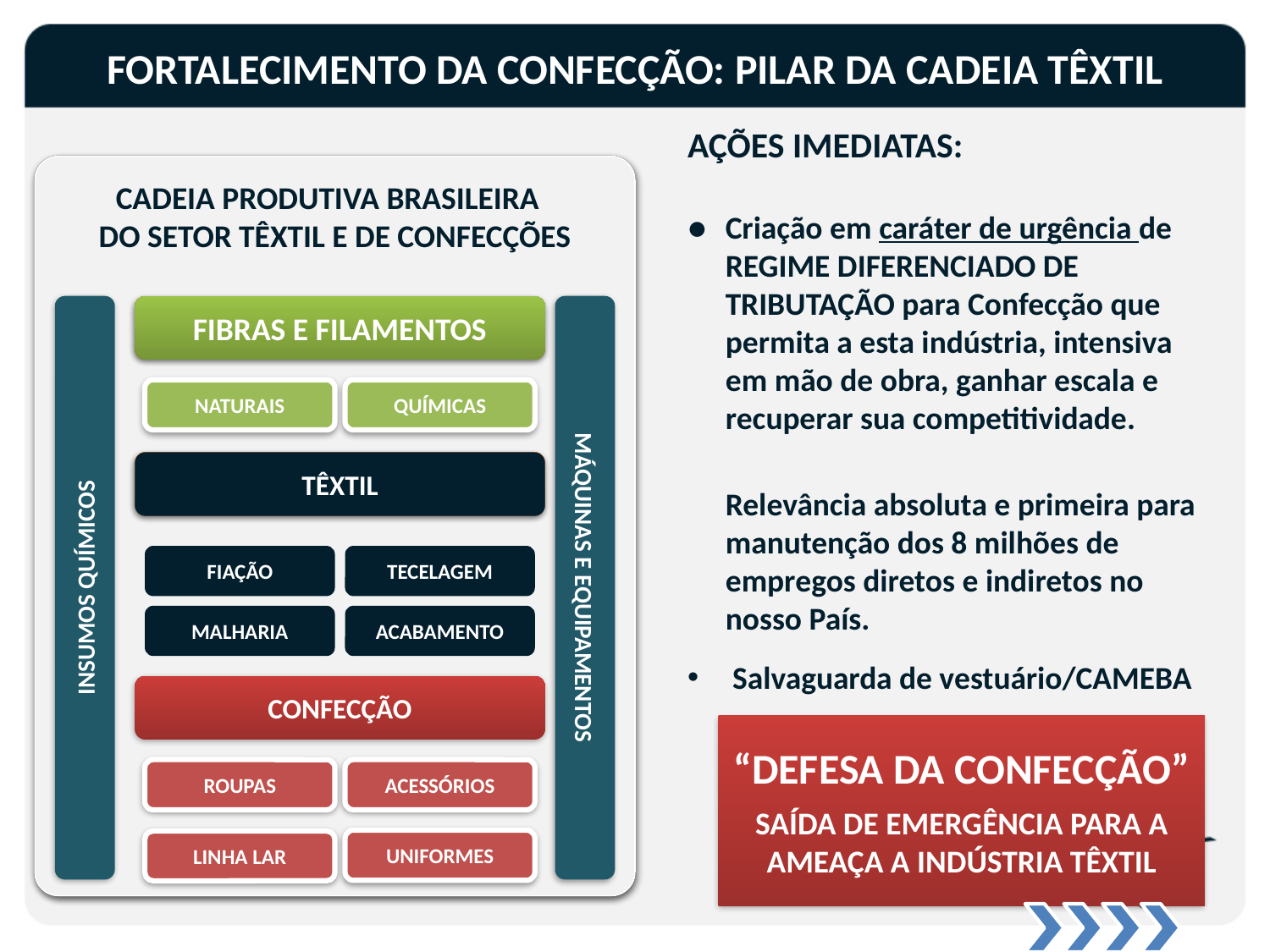

# FORTALECIMENTO DA CONFECÇÃO: PILAR DA CADEIA TÊXTIL
AÇÕES IMEDIATAS:

●	Criação em caráter de urgência de REGIME DIFERENCIADO DE TRIBUTAÇÃO para Confecção que permita a esta indústria, intensiva em mão de obra, ganhar escala e recuperar sua competitividade.

	Relevância absoluta e primeira para manutenção dos 8 milhões de empregos diretos e indiretos no nosso País.
 Salvaguarda de vestuário/CAMEBA

MERCADO BRASILEIRO
CADEIA PRODUTIVA BRASILEIRA
DO SETOR TÊXTIL E DE CONFECÇÕES
8 MILHÕES  DE EMPREGOS
FIBRAS E FILAMENTOS
NATURAIS
QUÍMICAS
30 MIL EMPRESAS
TÊXTIL
FIAÇÃO
TECELAGEM
INSUMOS QUÍMICOS
MÁQUINAS E EQUIPAMENTOS
MALHARIA
ACABAMENTO
CONFECÇÃO
“DEFESA DA CONFECÇÃO”
SAÍDA DE EMERGÊNCIA PARA A AMEAÇA A INDÚSTRIA TÊXTIL
ROUPAS
ACESSÓRIOS
UNIFORMES
LINHA LAR